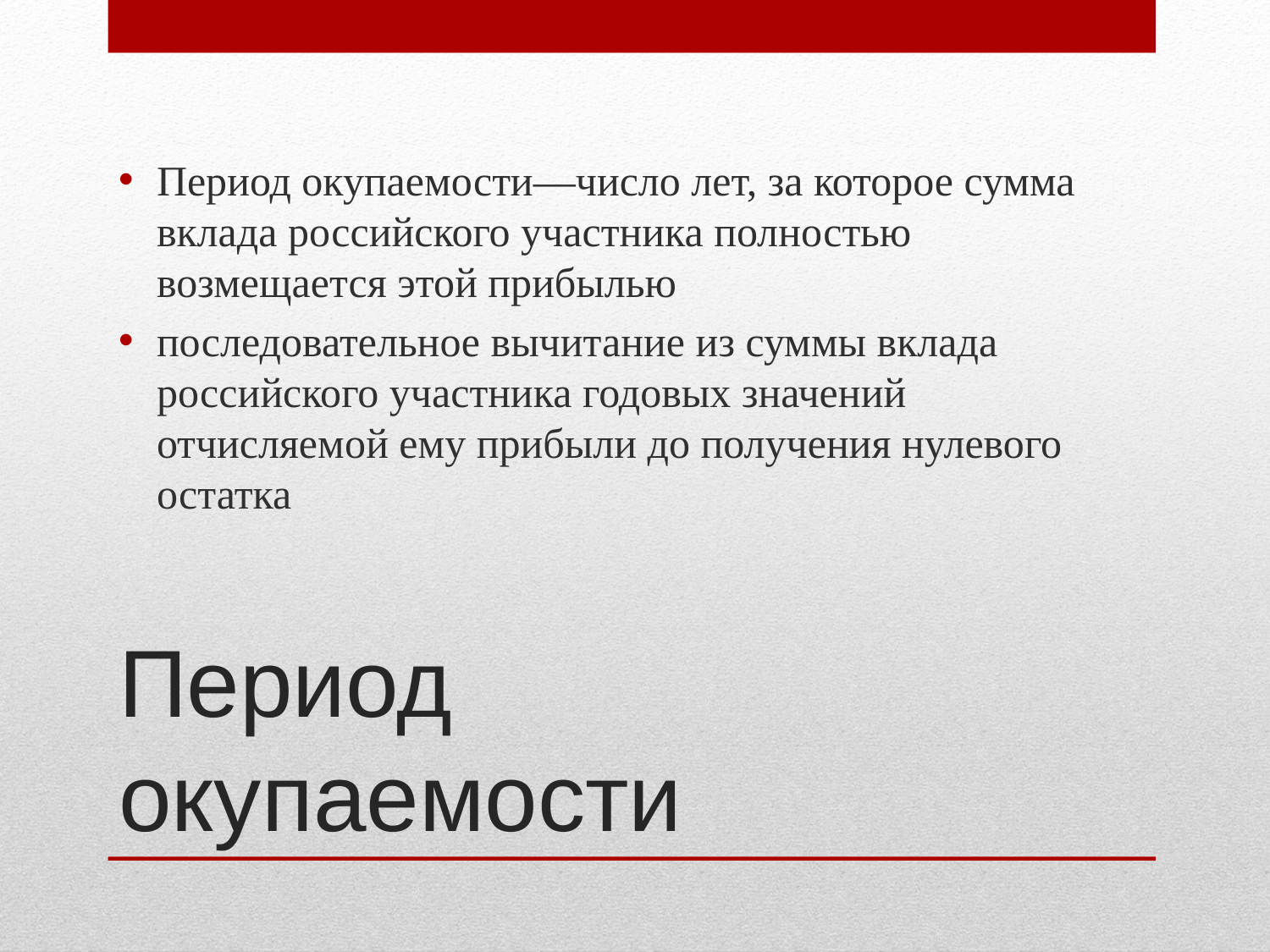

Период окупаемости—число лет, за которое сумма вклада российского участника полностью возмещается этой прибылью
последовательное вычитание из суммы вклада российского участника годовых значений отчисляемой ему прибыли до получения нулевого остатка

# Период окупаемости